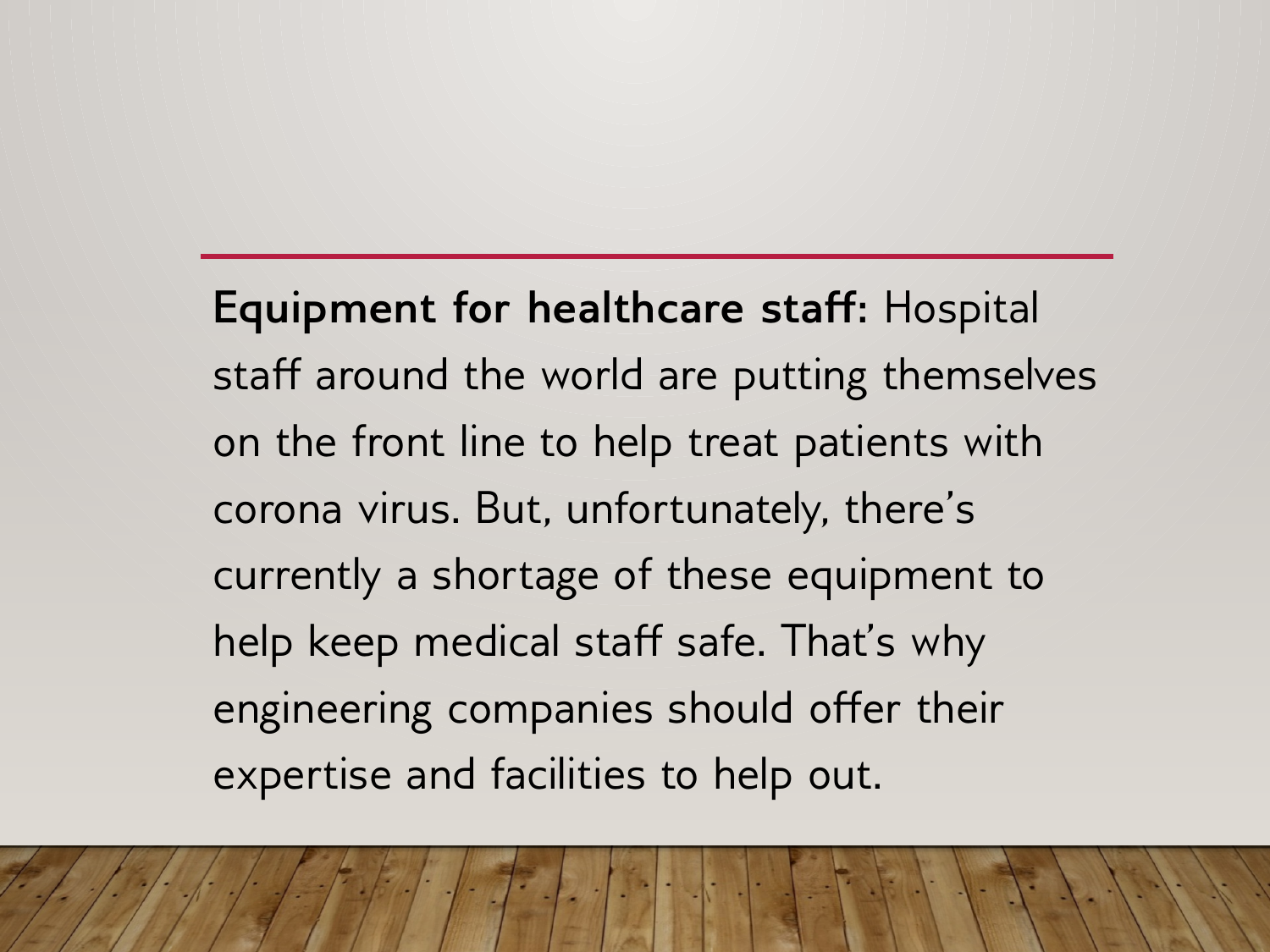

#
Equipment for healthcare staff: Hospital staff around the world are putting themselves on the front line to help treat patients with corona virus. But, unfortunately, there’s currently a shortage of these equipment to help keep medical staff safe. That’s why engineering companies should offer their expertise and facilities to help out.